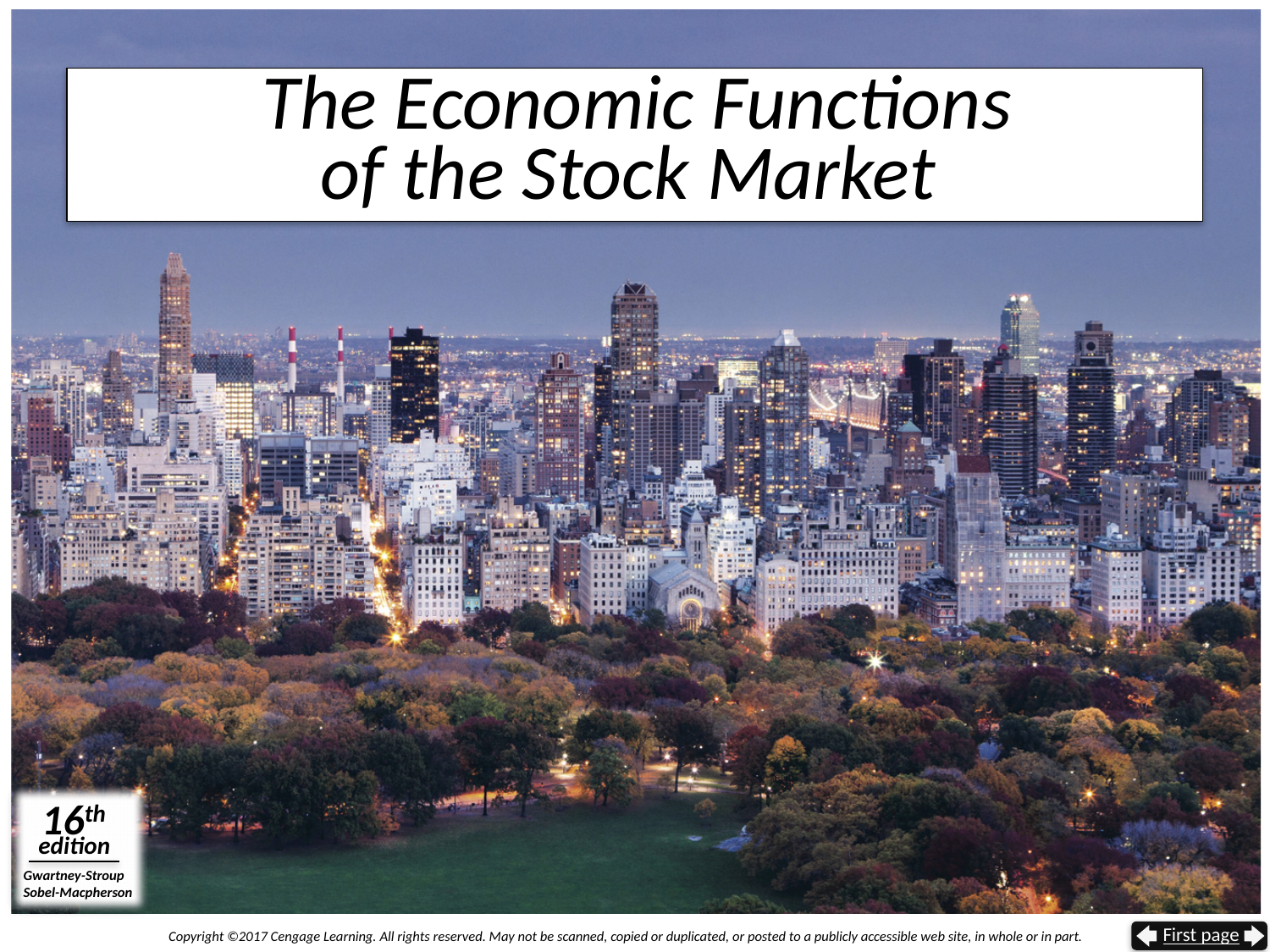

# The Economic Functions of the Stock Market